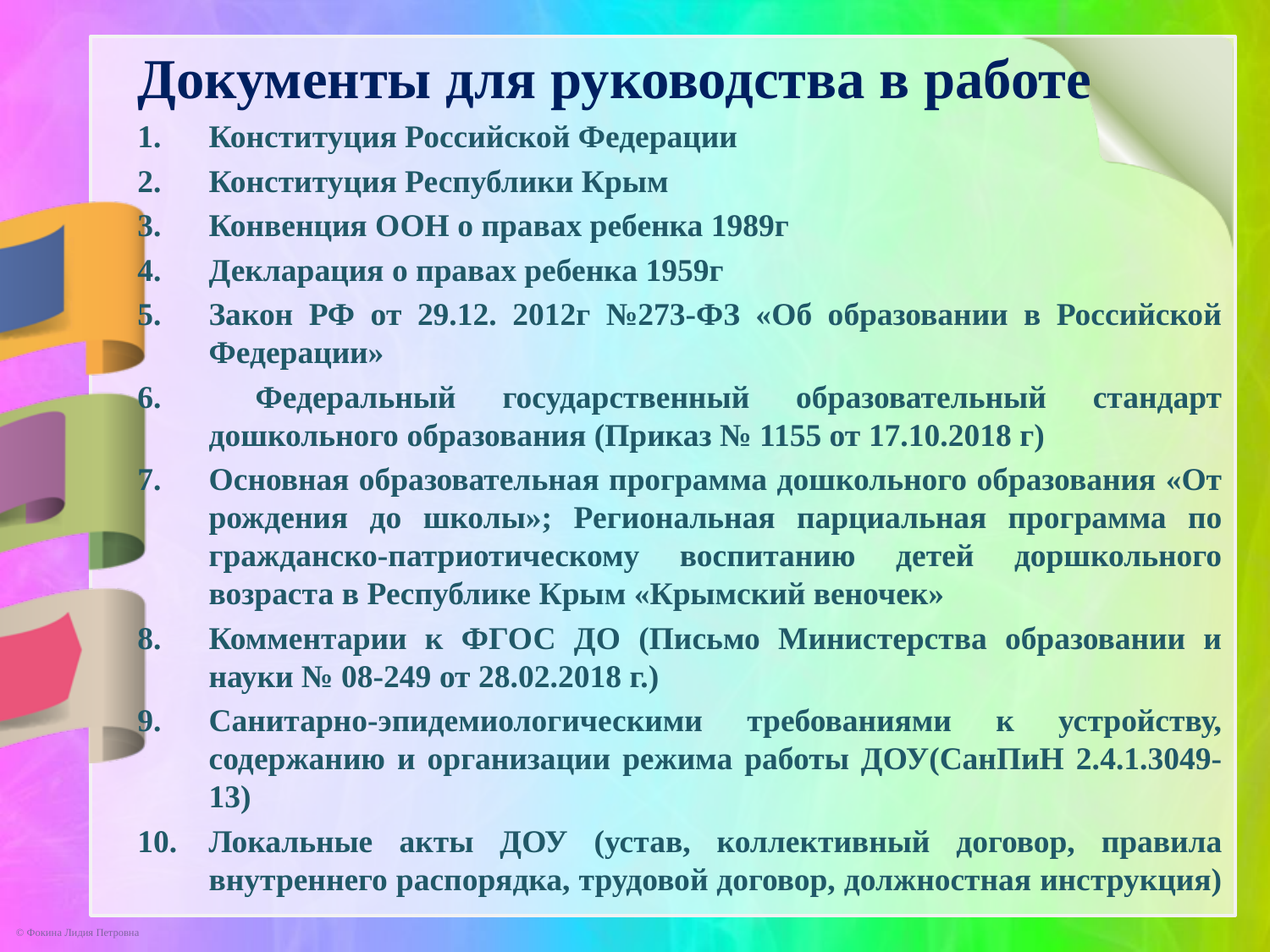

Документы для руководства в работе
Конституция Российской Федерации
Конституция Республики Крым
Конвенция ООН о правах ребенка 1989г
Декларация о правах ребенка 1959г
Закон РФ от 29.12. 2012г №273-ФЗ «Об образовании в Российской Федерации»
 Федеральный государственный образовательный стандарт дошкольного образования (Приказ № 1155 от 17.10.2018 г)
Основная образовательная программа дошкольного образования «От рождения до школы»; Региональная парциальная программа по гражданско-патриотическому воспитанию детей доршкольного возраста в Республике Крым «Крымский веночек»
Комментарии к ФГОС ДО (Письмо Министерства образовании и науки № 08-249 от 28.02.2018 г.)
Санитарно-эпидемиологическими требованиями к устройству, содержанию и организации режима работы ДОУ(СанПиН 2.4.1.3049-13)
Локальные акты ДОУ (устав, коллективный договор, правила внутреннего распорядка, трудовой договор, должностная инструкция)